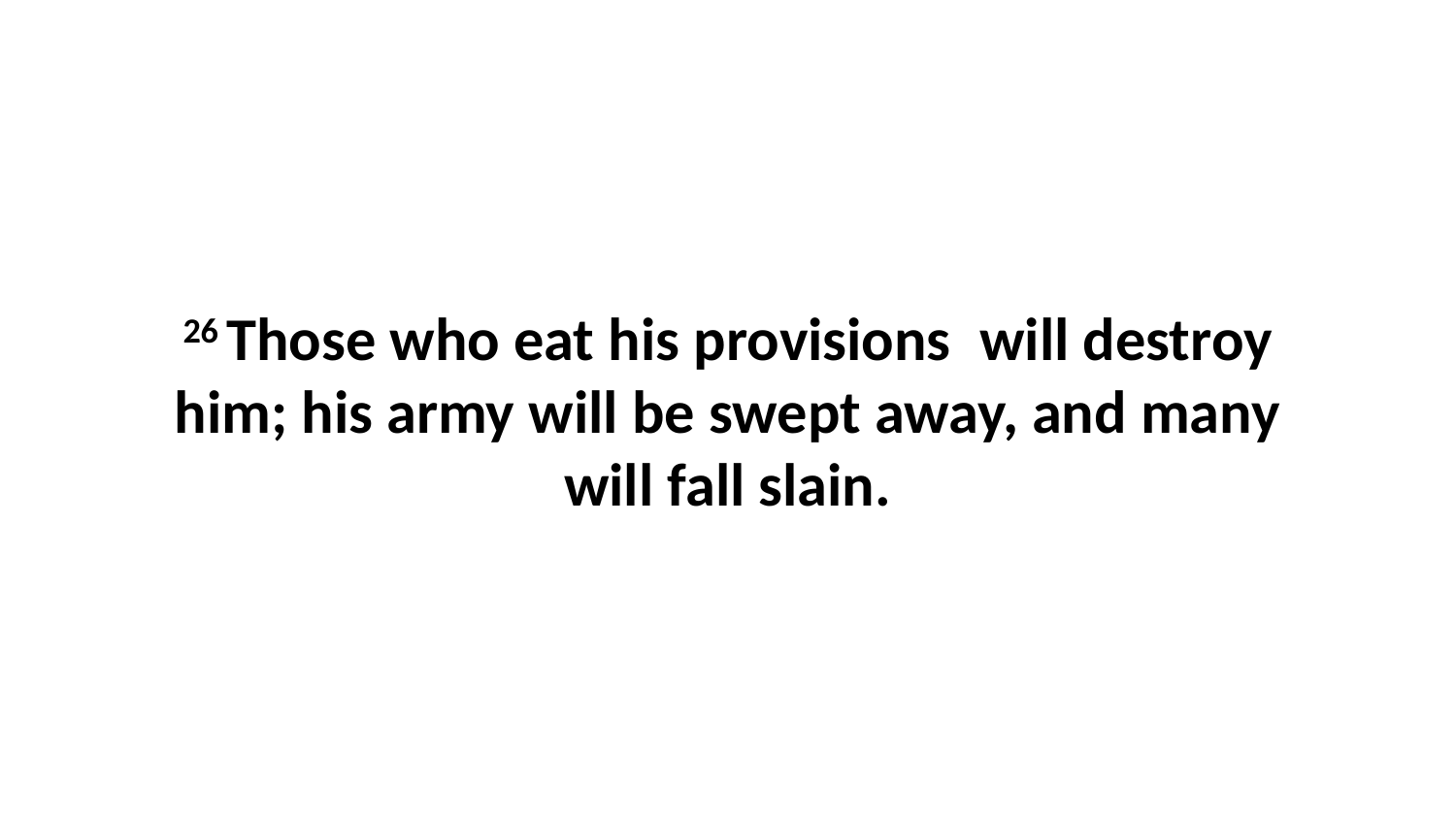

26 Those who eat his provisions  will destroy him; his army will be swept away, and many will fall slain.